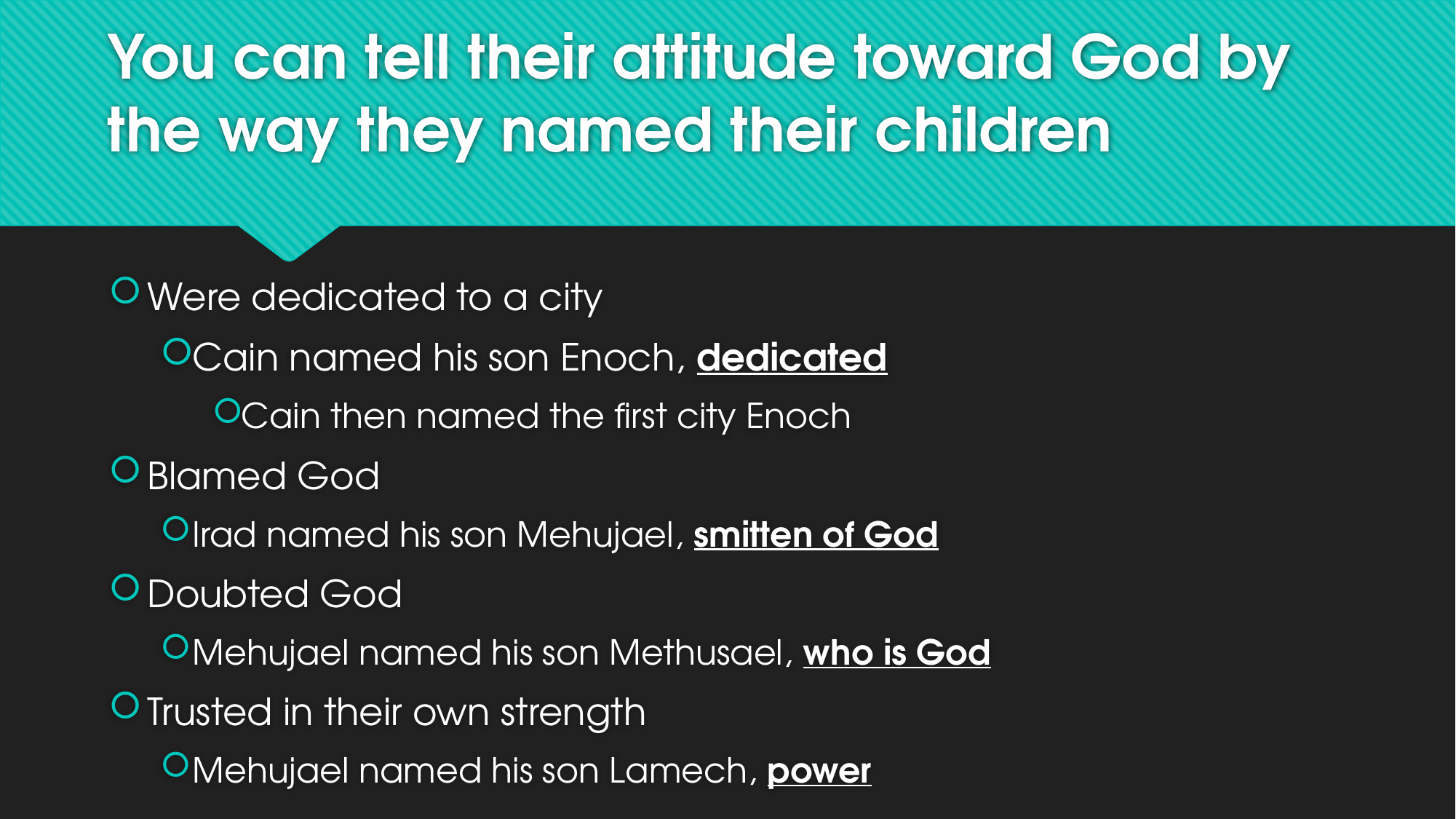

# You can tell their attitude toward God by the way they named their children
Were dedicated to a city
Cain named his son Enoch, dedicated
Cain then named the first city Enoch
Blamed God
Irad named his son Mehujael, smitten of God
Doubted God
Mehujael named his son Methusael, who is God
Trusted in their own strength
Mehujael named his son Lamech, power